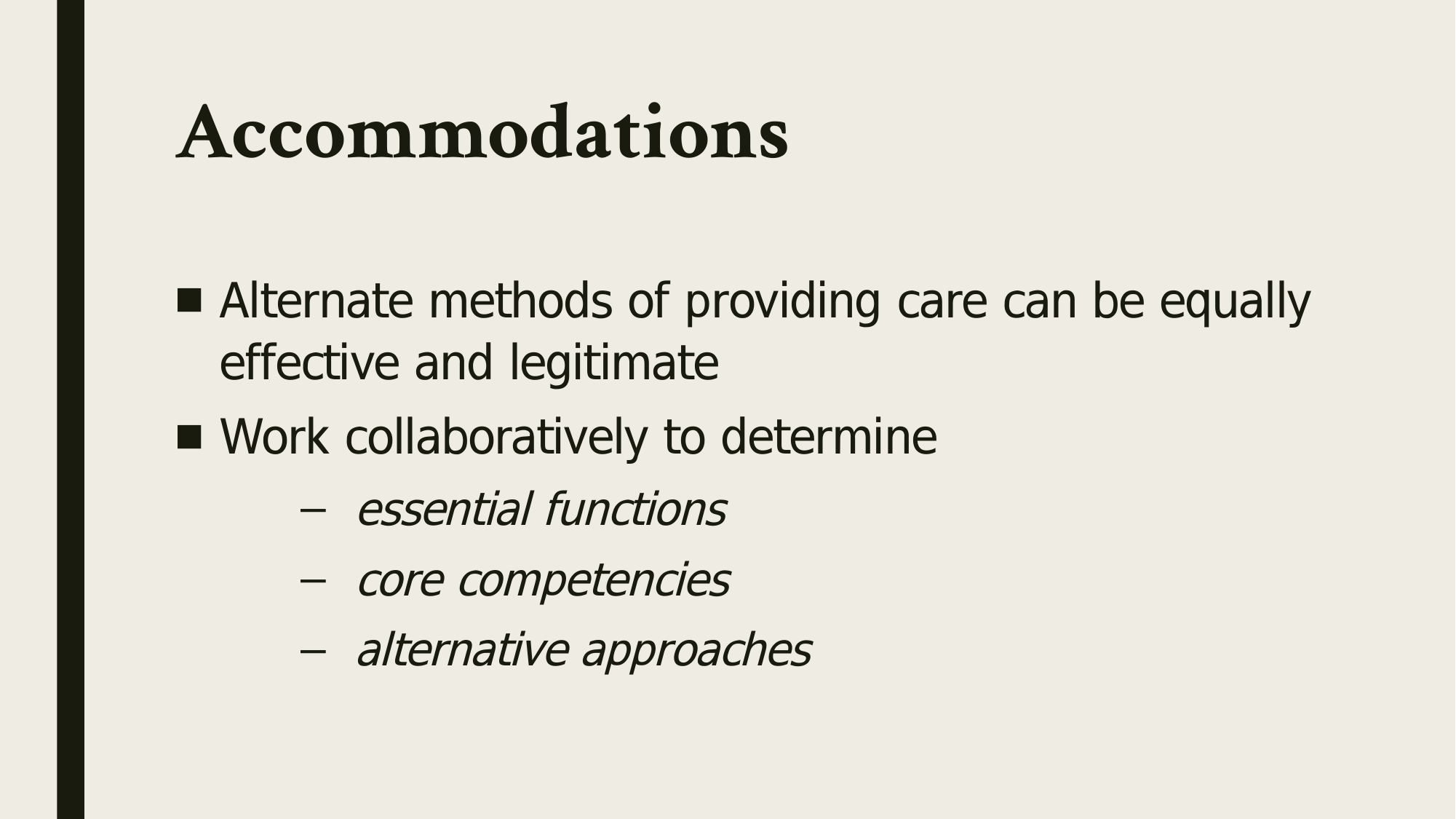

# Accommodations
Alternate methods of providing care can be equally effective and legitimate
Work collaboratively to determine
essential functions
core competencies
alternative approaches